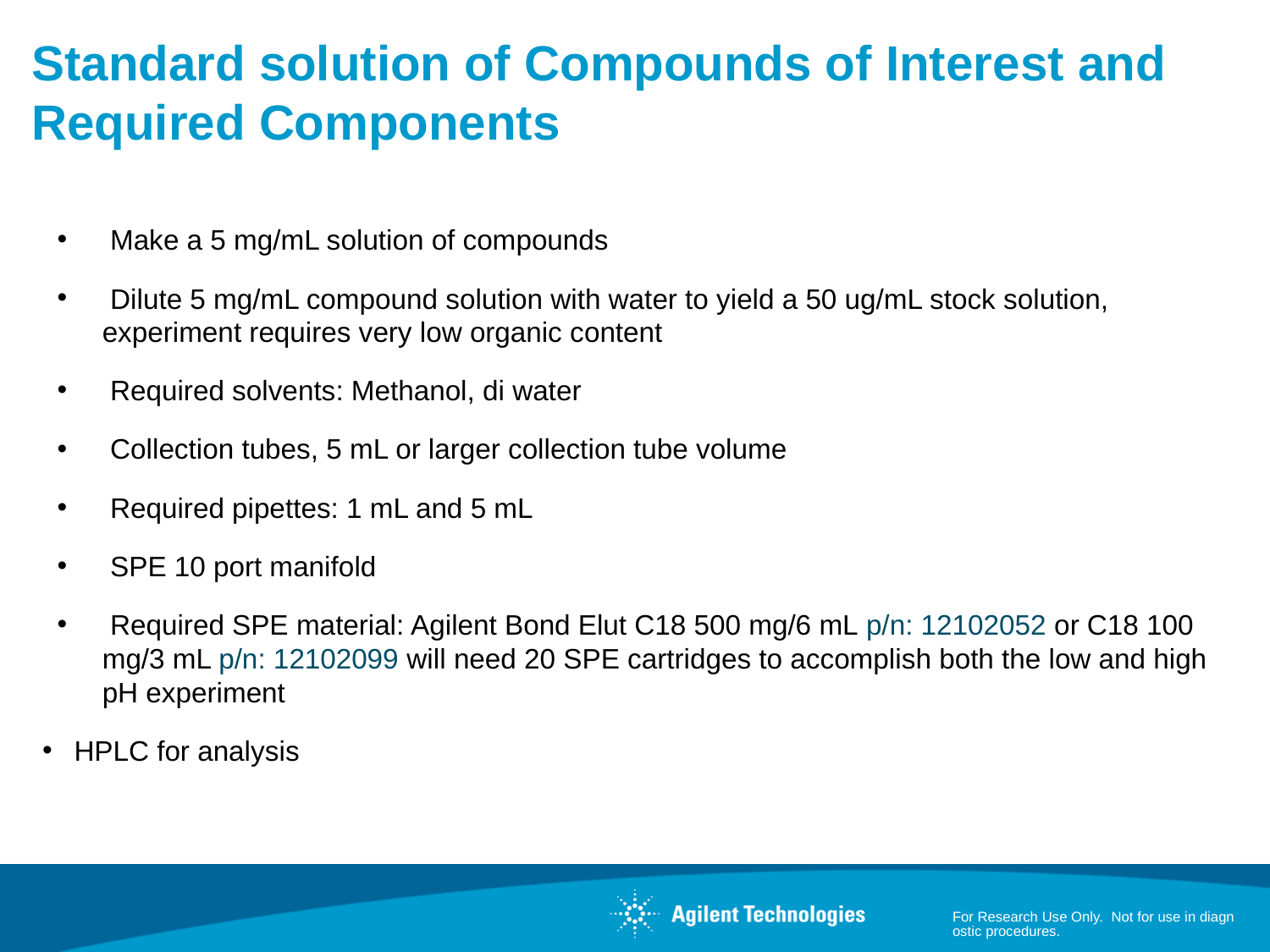

# Standard solution of Compounds of Interest and Required Components
 Make a 5 mg/mL solution of compounds
 Dilute 5 mg/mL compound solution with water to yield a 50 ug/mL stock solution, experiment requires very low organic content
 Required solvents: Methanol, di water
 Collection tubes, 5 mL or larger collection tube volume
 Required pipettes: 1 mL and 5 mL
 SPE 10 port manifold
 Required SPE material: Agilent Bond Elut C18 500 mg/6 mL p/n: 12102052 or C18 100 mg/3 mL p/n: 12102099 will need 20 SPE cartridges to accomplish both the low and high pH experiment
HPLC for analysis
For Research Use Only.  Not for use in diagnostic procedures.